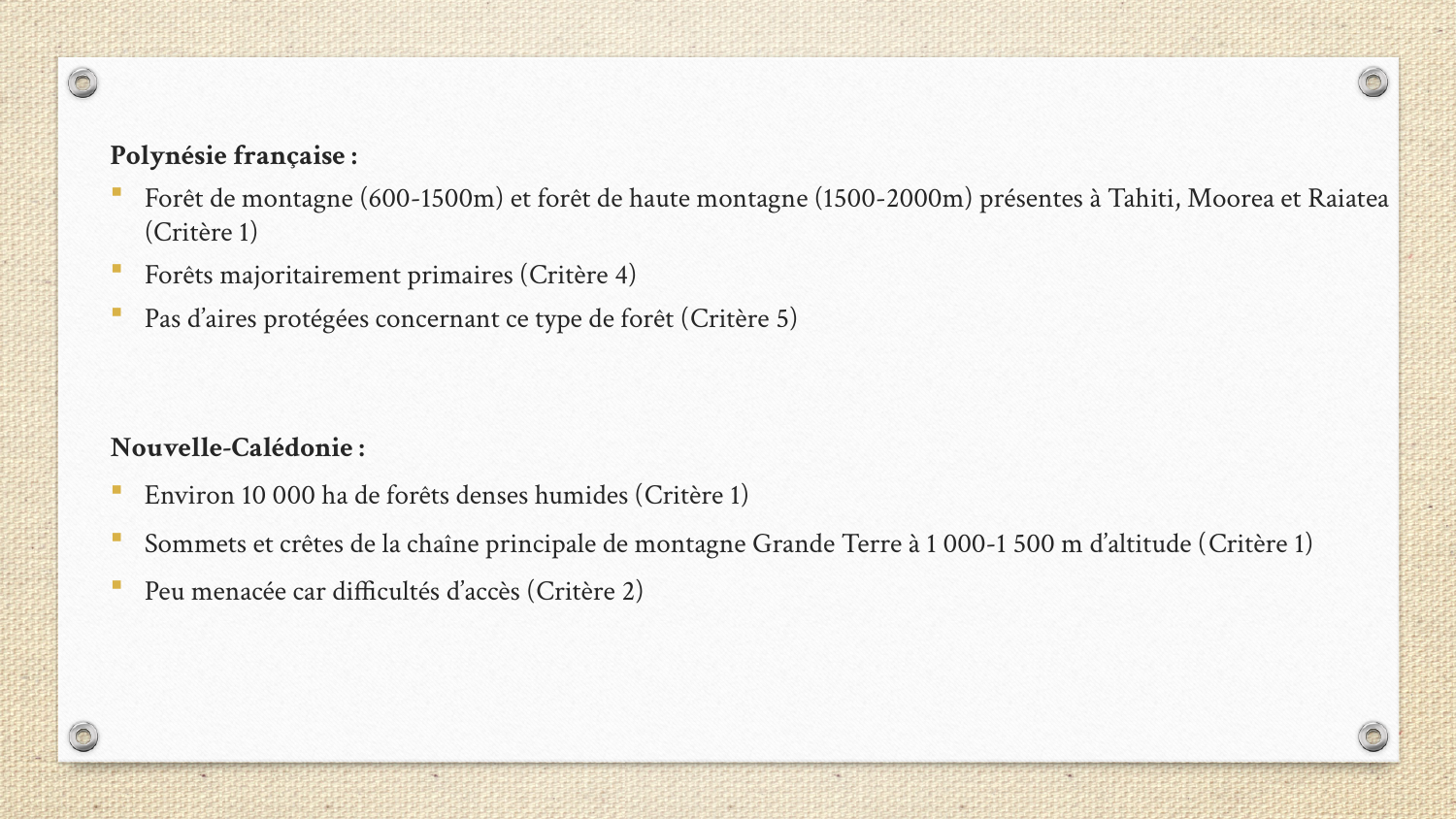

Polynésie française :
Forêt de montagne (600-1500m) et forêt de haute montagne (1500-2000m) présentes à Tahiti, Moorea et Raiatea (Critère 1)
Forêts majoritairement primaires (Critère 4)
Pas d’aires protégées concernant ce type de forêt (Critère 5)

Nouvelle-Calédonie :
Environ 10 000 ha de forêts denses humides (Critère 1)
Sommets et crêtes de la chaîne principale de montagne Grande Terre à 1 000-1 500 m d’altitude (Critère 1)
Peu menacée car difficultés d’accès (Critère 2)